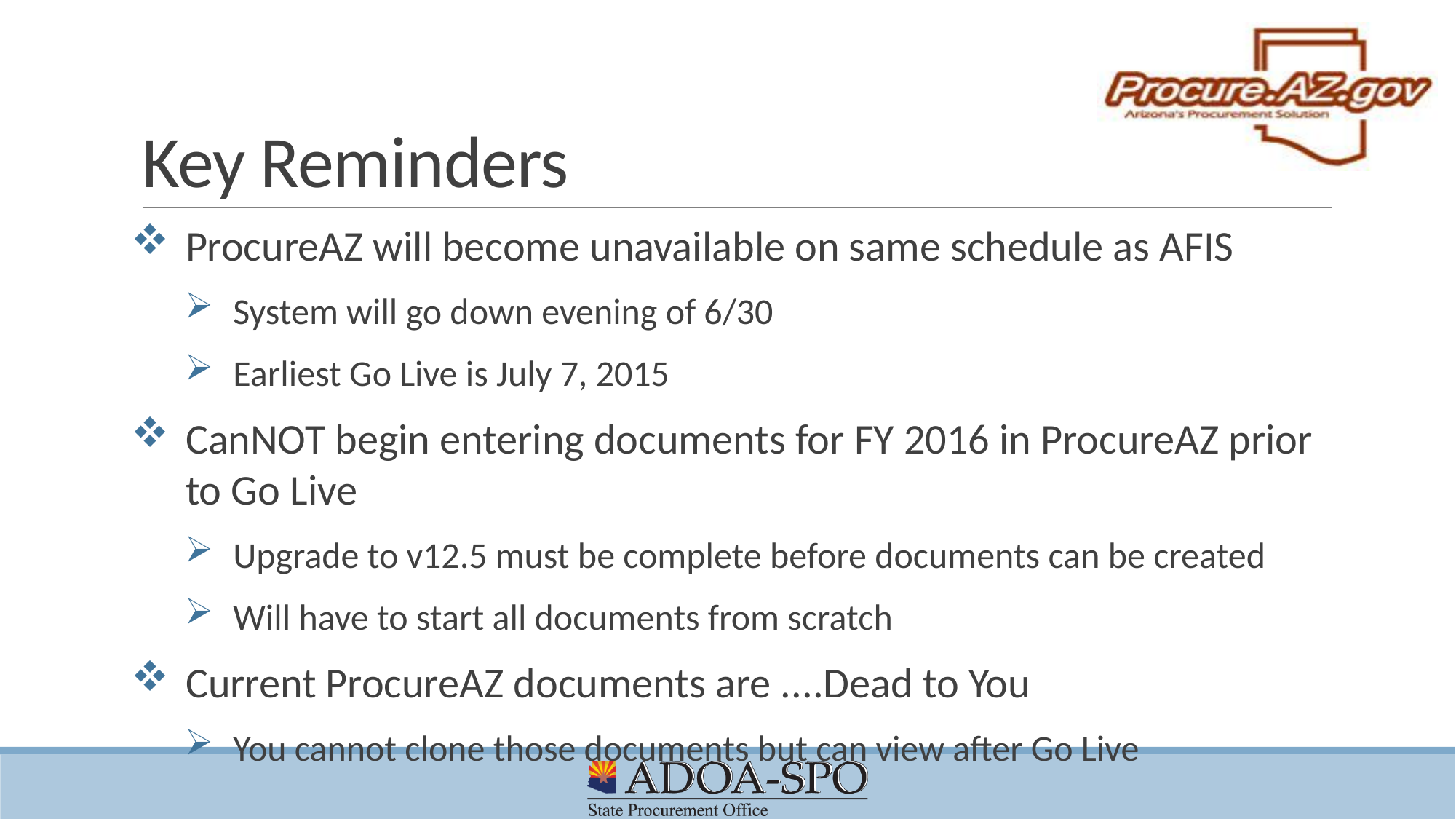

# Key Reminders
ProcureAZ will become unavailable on same schedule as AFIS
System will go down evening of 6/30
Earliest Go Live is July 7, 2015
CanNOT begin entering documents for FY 2016 in ProcureAZ prior to Go Live
Upgrade to v12.5 must be complete before documents can be created
Will have to start all documents from scratch
Current ProcureAZ documents are ....Dead to You
You cannot clone those documents but can view after Go Live